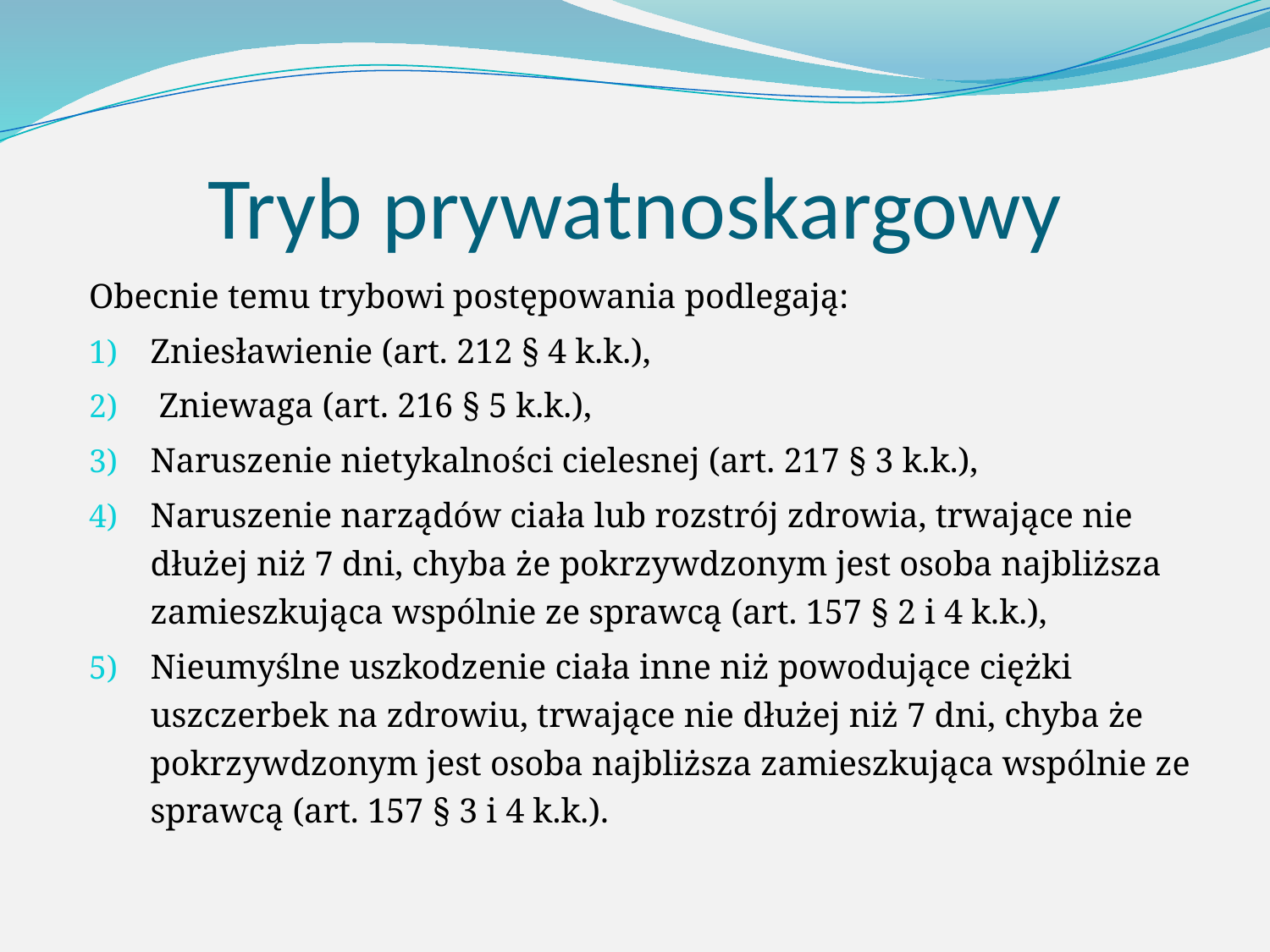

# Tryb prywatnoskargowy
Obecnie temu trybowi postępowania podlegają:
Zniesławienie (art. 212 § 4 k.k.),
 Zniewaga (art. 216 § 5 k.k.),
Naruszenie nietykalności cielesnej (art. 217 § 3 k.k.),
Naruszenie narządów ciała lub rozstrój zdrowia, trwające nie dłużej niż 7 dni, chyba że pokrzywdzonym jest osoba najbliższa zamieszkująca wspólnie ze sprawcą (art. 157 § 2 i 4 k.k.),
Nieumyślne uszkodzenie ciała inne niż powodujące ciężki uszczerbek na zdrowiu, trwające nie dłużej niż 7 dni, chyba że pokrzywdzonym jest osoba najbliższa zamieszkująca wspólnie ze sprawcą (art. 157 § 3 i 4 k.k.).